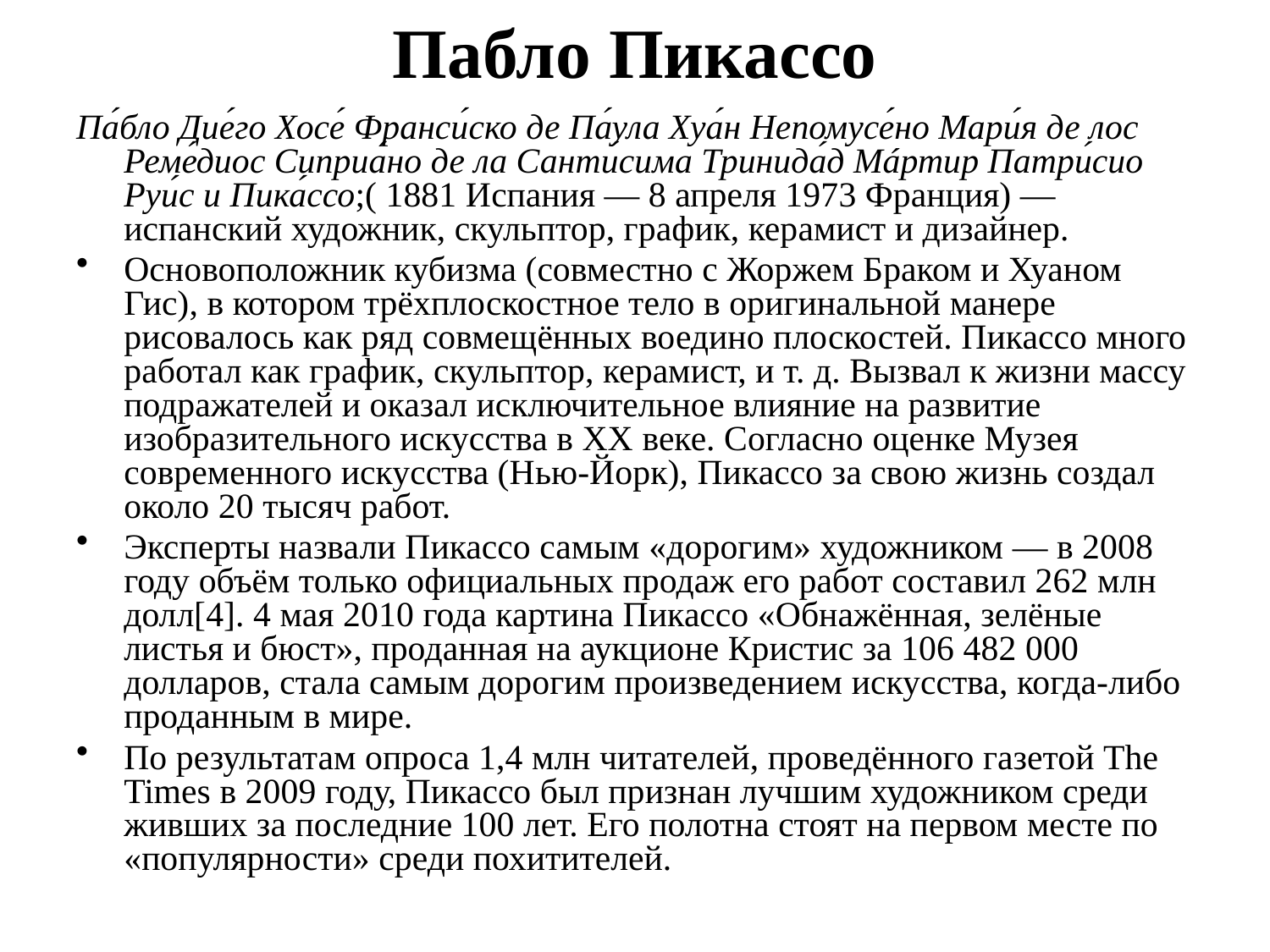

# Пабло Пикассо
Па́бло Дие́го Хосе́ Франси́ско де Па́ула Хуа́н Непомусе́но Мари́я де лос Реме́диос Сиприа́но де ла Санти́сима Тринида́д Мáртир Патри́сио Руи́с и Пика́ссо;( 1881 Испания — 8 апреля 1973 Франция) — испанский художник, скульптор, график, керамист и дизайнер.
Основоположник кубизма (совместно с Жоржем Браком и Хуаном Гис), в котором трёхплоскостное тело в оригинальной манере рисовалось как ряд совмещённых воедино плоскостей. Пикассо много работал как график, скульптор, керамист, и т. д. Вызвал к жизни массу подражателей и оказал исключительное влияние на развитие изобразительного искусства в XX веке. Согласно оценке Музея современного искусства (Нью-Йорк), Пикассо за свою жизнь создал около 20 тысяч работ.
Эксперты назвали Пикассо самым «дорогим» художником — в 2008 году объём только официальных продаж его работ составил 262 млн долл[4]. 4 мая 2010 года картина Пикассо «Обнажённая, зелёные листья и бюст», проданная на аукционе Кристис за 106 482 000 долларов, стала самым дорогим произведением искусства, когда-либо проданным в мире.
По результатам опроса 1,4 млн читателей, проведённого газетой The Times в 2009 году, Пикассо был признан лучшим художником среди живших за последние 100 лет. Его полотна стоят на первом месте по «популярности» среди похитителей.